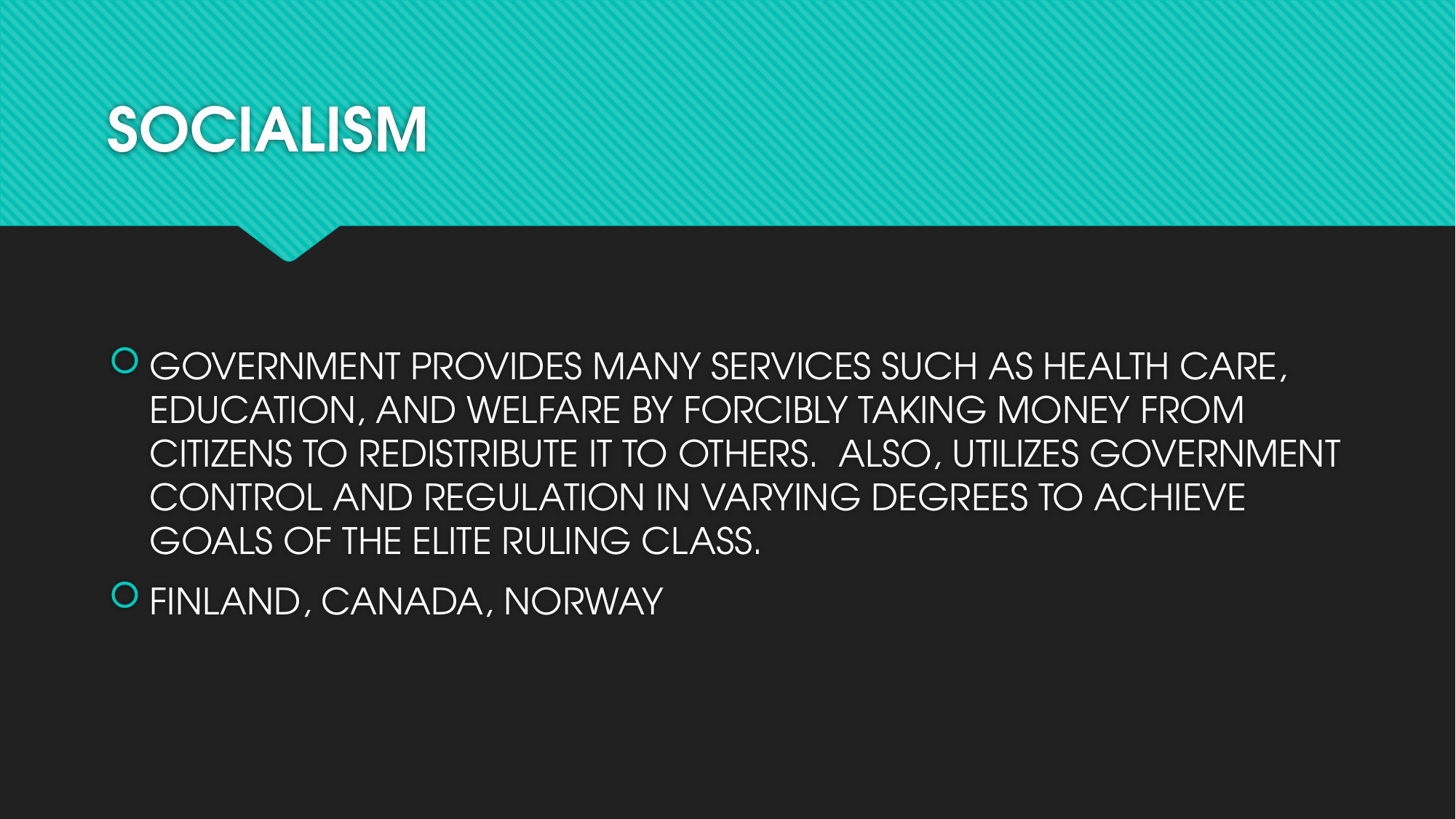

# SOCIALISM
GOVERNMENT PROVIDES MANY SERVICES SUCH AS HEALTH CARE, EDUCATION, AND WELFARE BY FORCIBLY TAKING MONEY FROM CITIZENS TO REDISTRIBUTE IT TO OTHERS.  ALSO, UTILIZES GOVERNMENT CONTROL AND REGULATION IN VARYING DEGREES TO ACHIEVE GOALS OF THE ELITE RULING CLASS.
FINLAND, CANADA, NORWAY